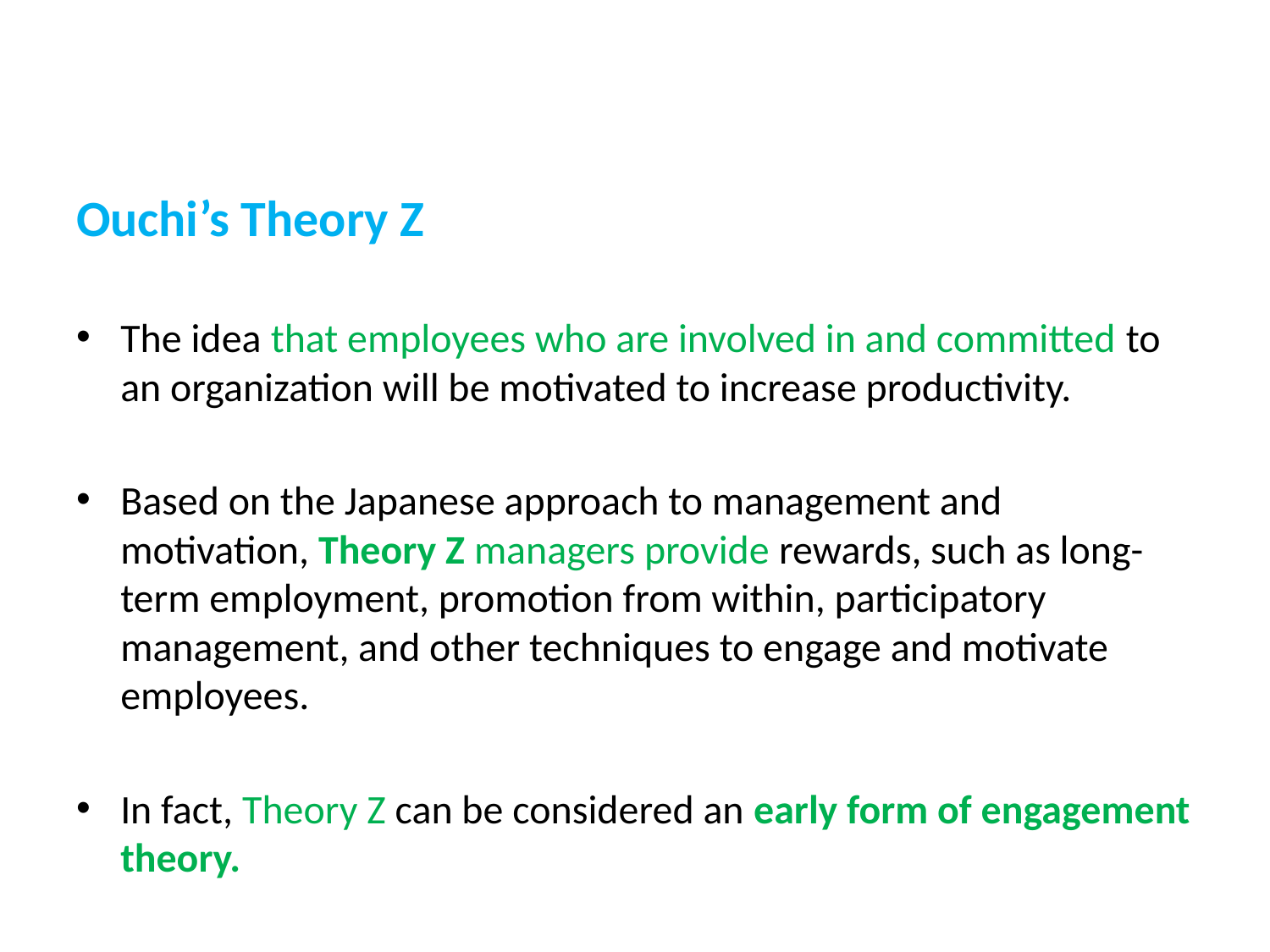

#
Ouchi’s Theory Z

The idea that employees who are involved in and committed to an organization will be motivated to increase productivity.

Based on the Japanese approach to management and motivation, Theory Z managers provide rewards, such as long-term employment, promotion from within, participatory management, and other techniques to engage and motivate employees.

In fact, Theory Z can be considered an early form of engagement theory.